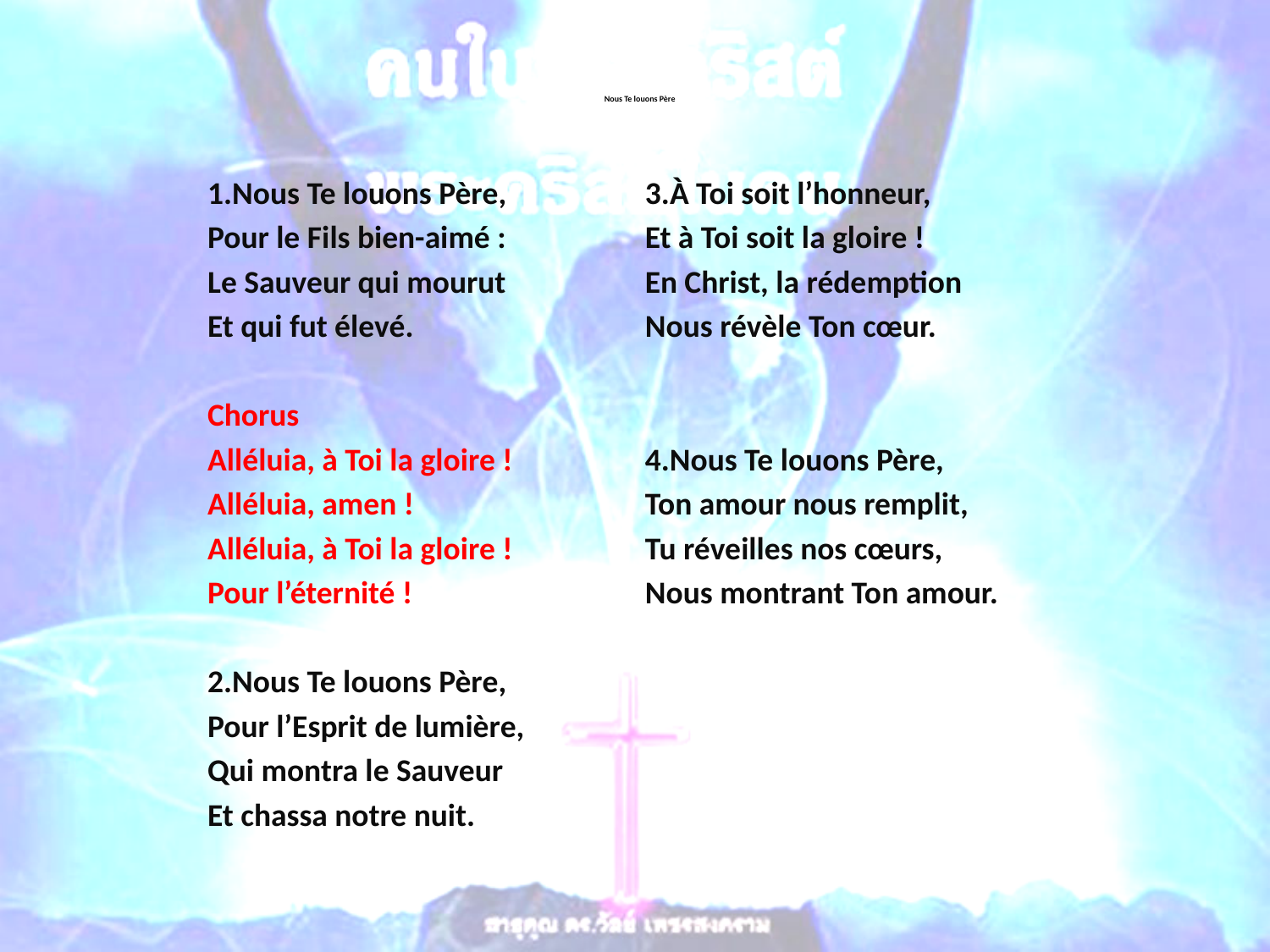

# Nous Te louons Père
1.Nous Te louons Père,
Pour le Fils bien-aimé :
Le Sauveur qui mourut
Et qui fut élevé.

Chorus
Alléluia, à Toi la gloire !
Alléluia, amen !
Alléluia, à Toi la gloire !
Pour l’éternité !

2.Nous Te louons Père,
Pour l’Esprit de lumière,
Qui montra le Sauveur
Et chassa notre nuit.
3.À Toi soit l’honneur,
Et à Toi soit la gloire !
En Christ, la rédemption
Nous révèle Ton cœur.

4.Nous Te louons Père,
Ton amour nous remplit,
Tu réveilles nos cœurs,
Nous montrant Ton amour.